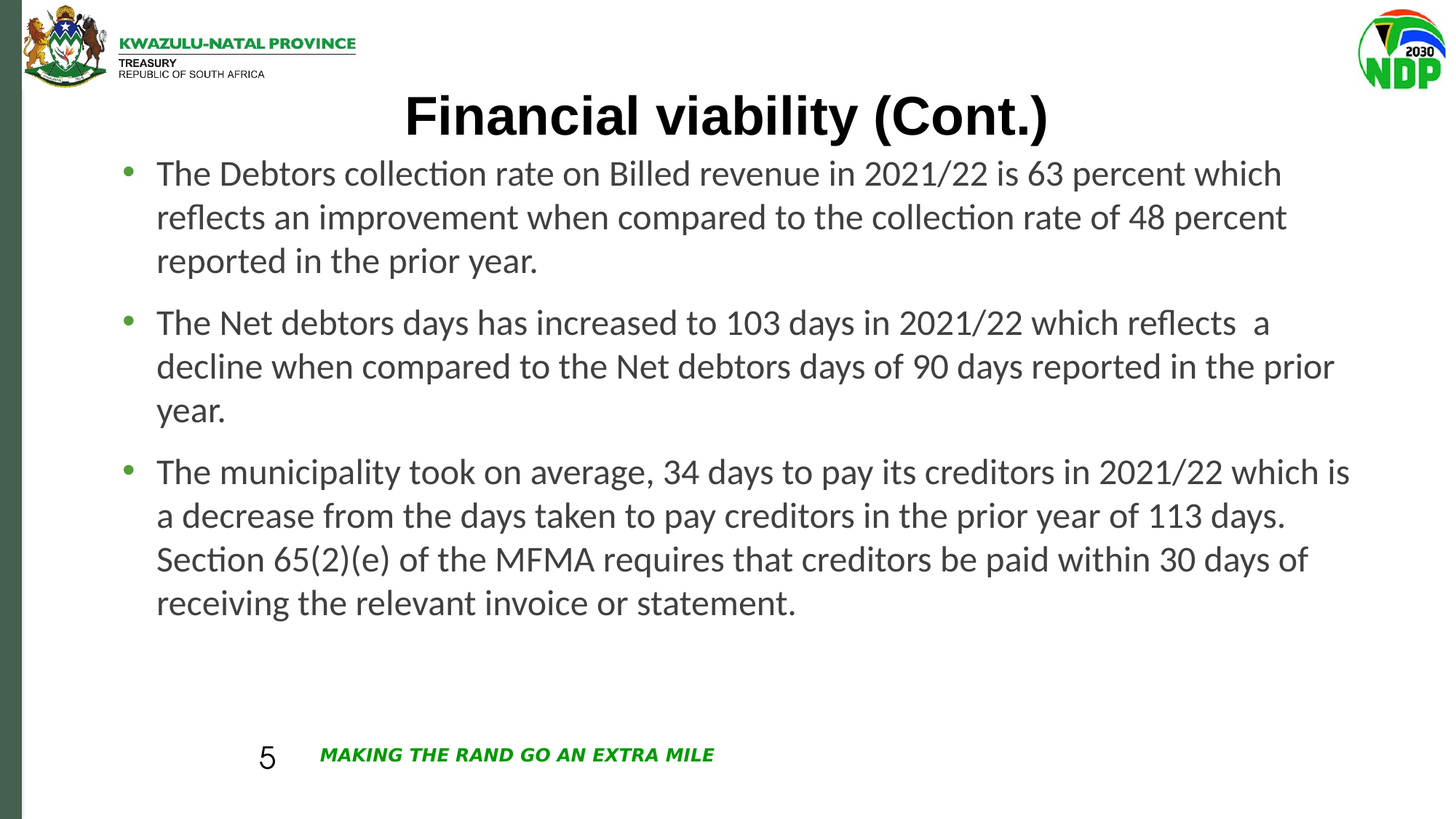

# Financial viability (Cont.)
The Debtors collection rate on Billed revenue in 2021/22 is 63 percent which reflects an improvement when compared to the collection rate of 48 percent reported in the prior year.
The Net debtors days has increased to 103 days in 2021/22 which reflects  a decline when compared to the Net debtors days of 90 days reported in the prior year.
The municipality took on average, 34 days to pay its creditors in 2021/22 which is a decrease from the days taken to pay creditors in the prior year of 113 days. Section 65(2)(e) of the MFMA requires that creditors be paid within 30 days of receiving the relevant invoice or statement.

MAKING THE RAND GO AN EXTRA MILE
5